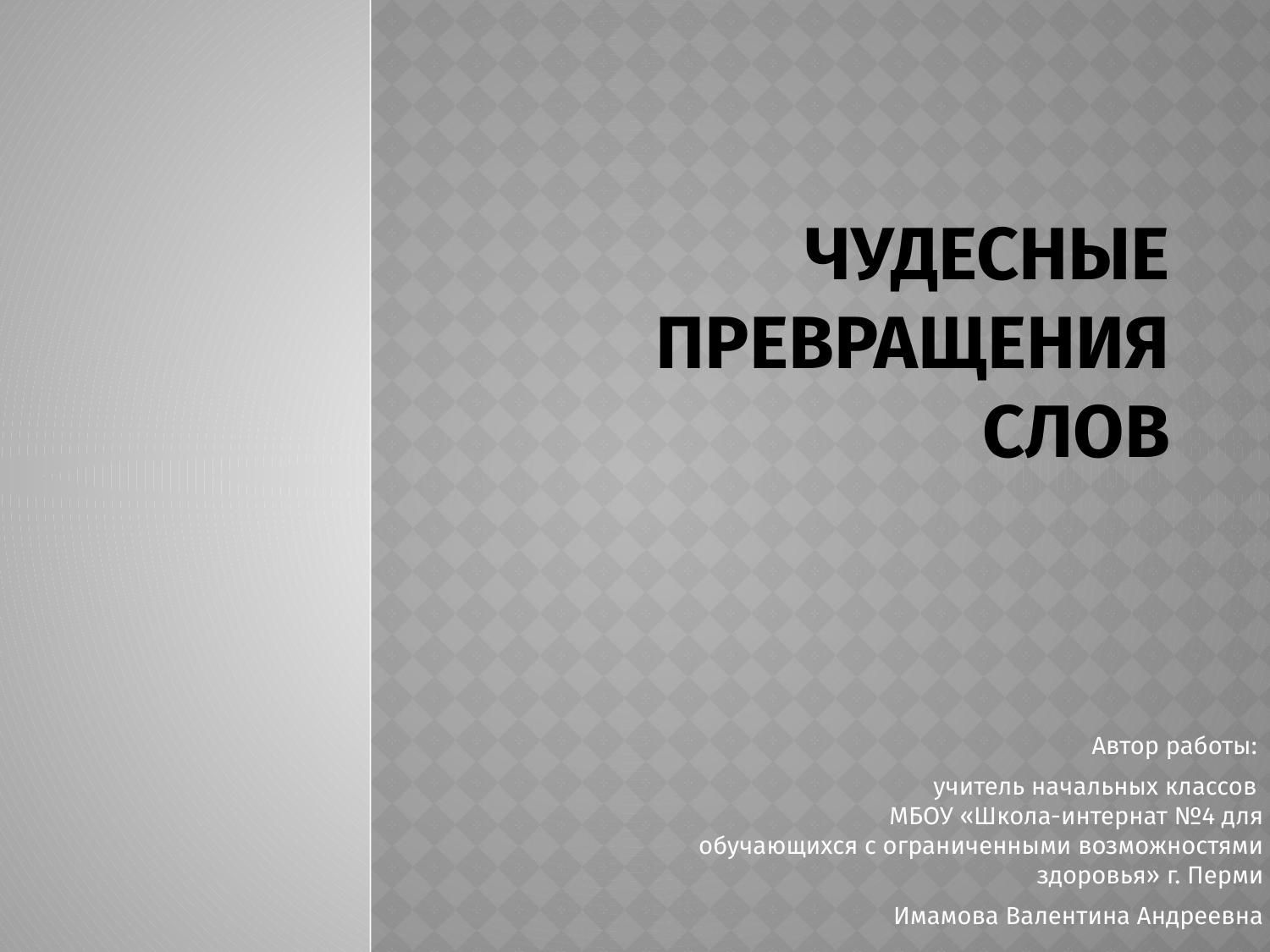

# Чудесные превращения слов
Автор работы:
учитель начальных классов
МБОУ «Школа-интернат №4 для
 обучающихся с ограниченными возможностями
 здоровья» г. Перми
Имамова Валентина Андреевна